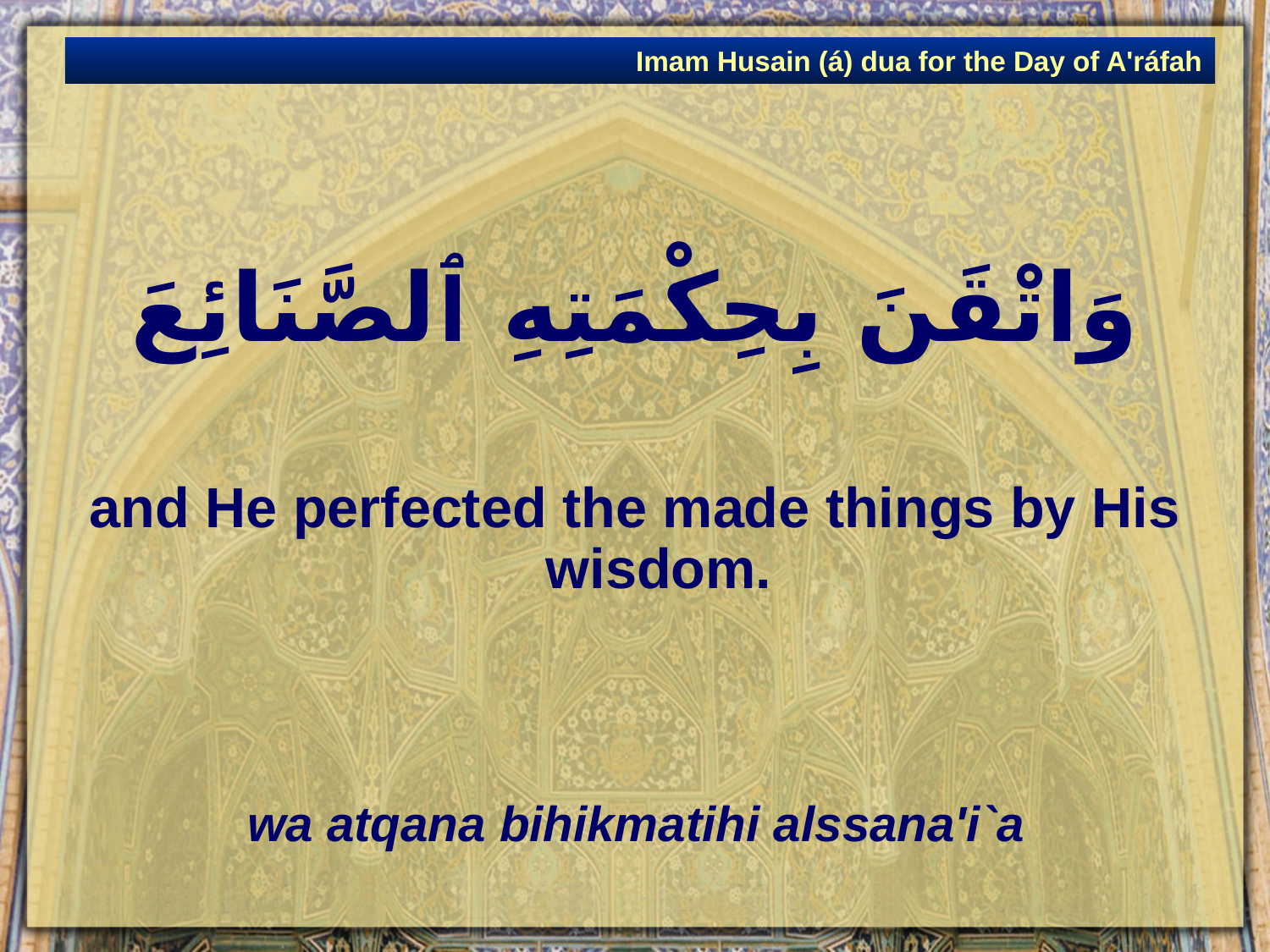

Imam Husain (á) dua for the Day of A'ráfah
# وَاتْقَنَ بِحِكْمَتِهِ ٱلصَّنَائِعَ
and He perfected the made things by His wisdom.
wa atqana bihikmatihi alssana'i`a